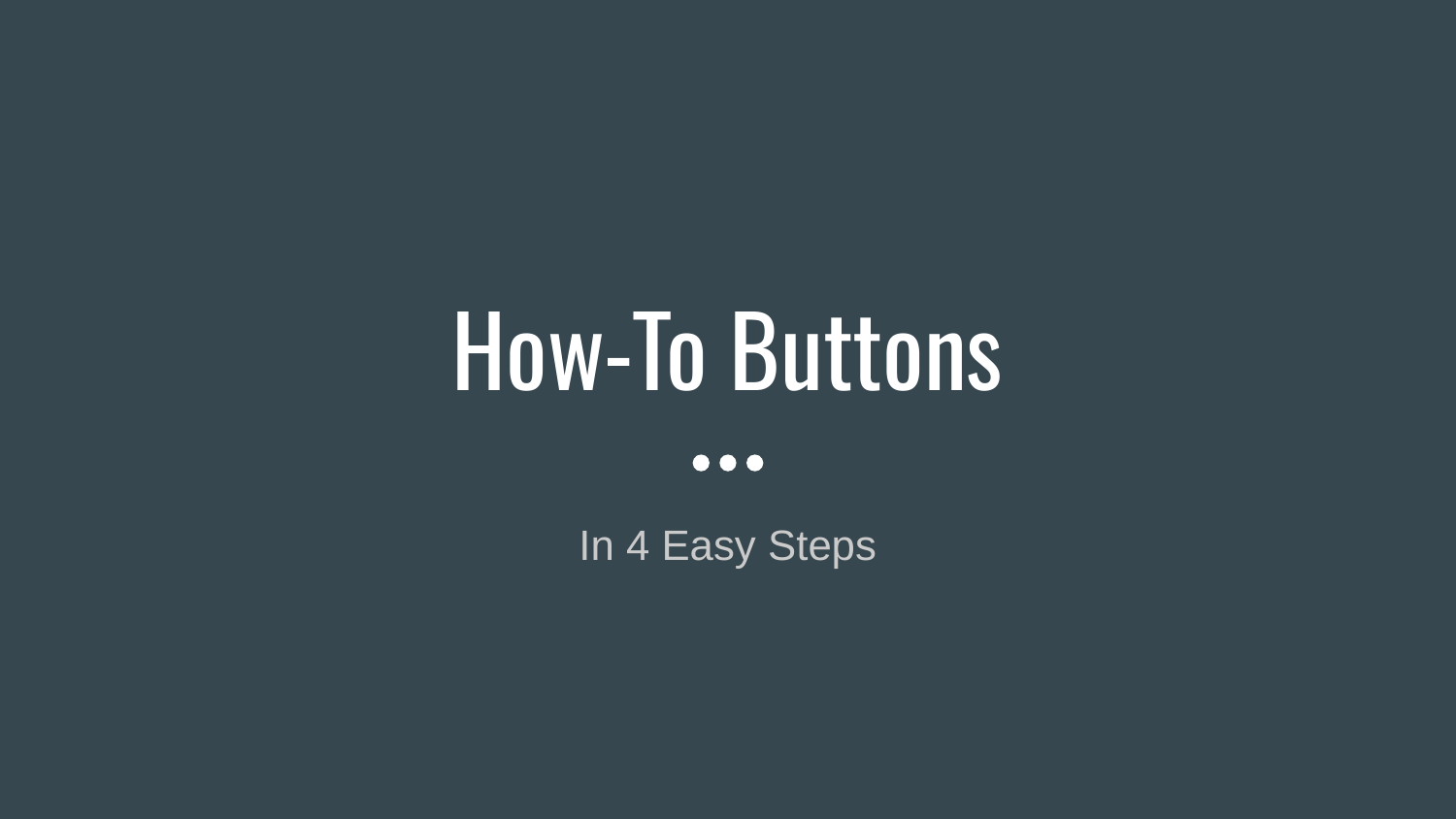

# How-To Buttons
In 4 Easy Steps